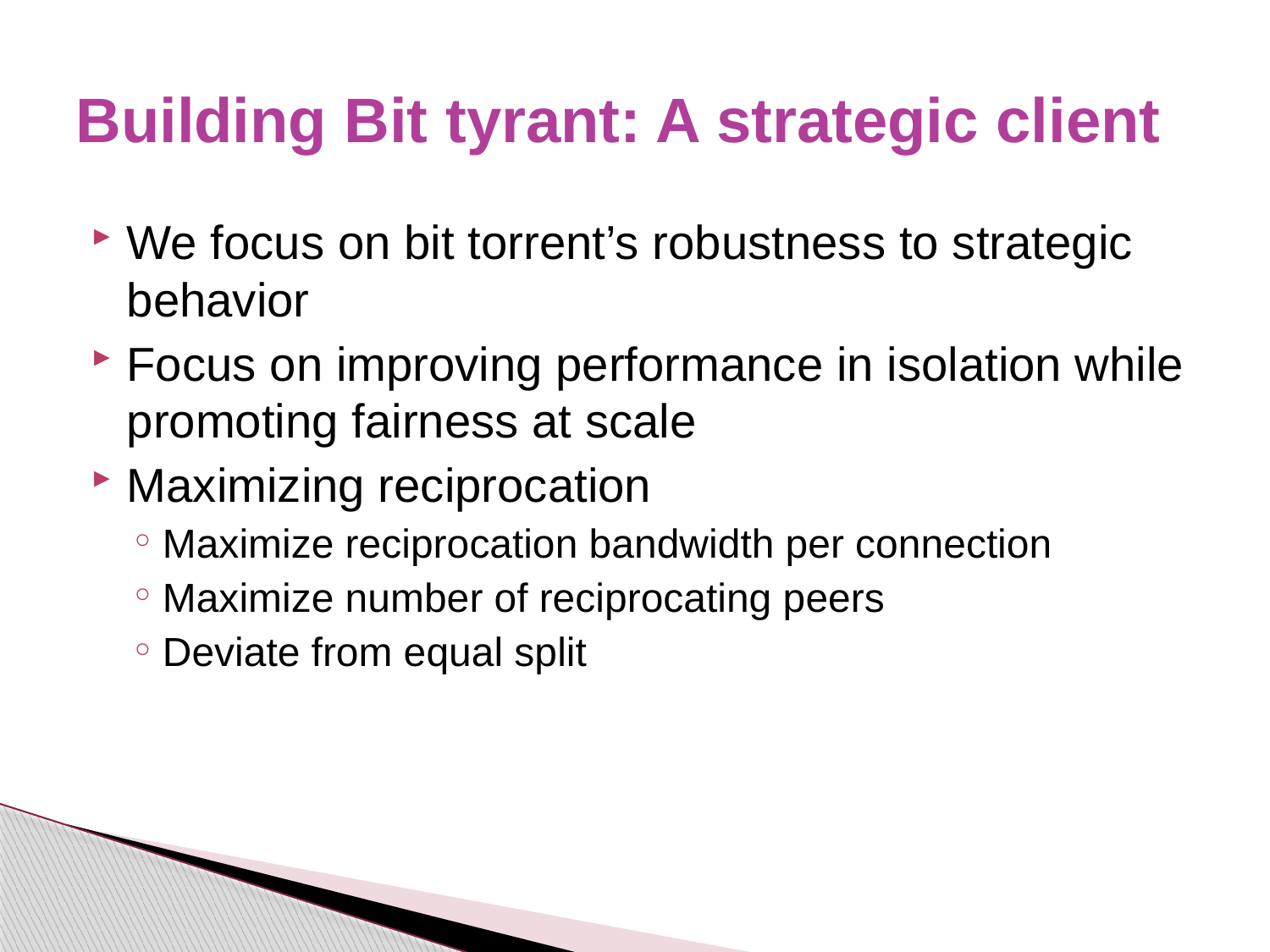

# Building Bit tyrant: A strategic client
We focus on bit torrent’s robustness to strategic behavior
Focus on improving performance in isolation while promoting fairness at scale
Maximizing reciprocation
Maximize reciprocation bandwidth per connection
Maximize number of reciprocating peers
Deviate from equal split